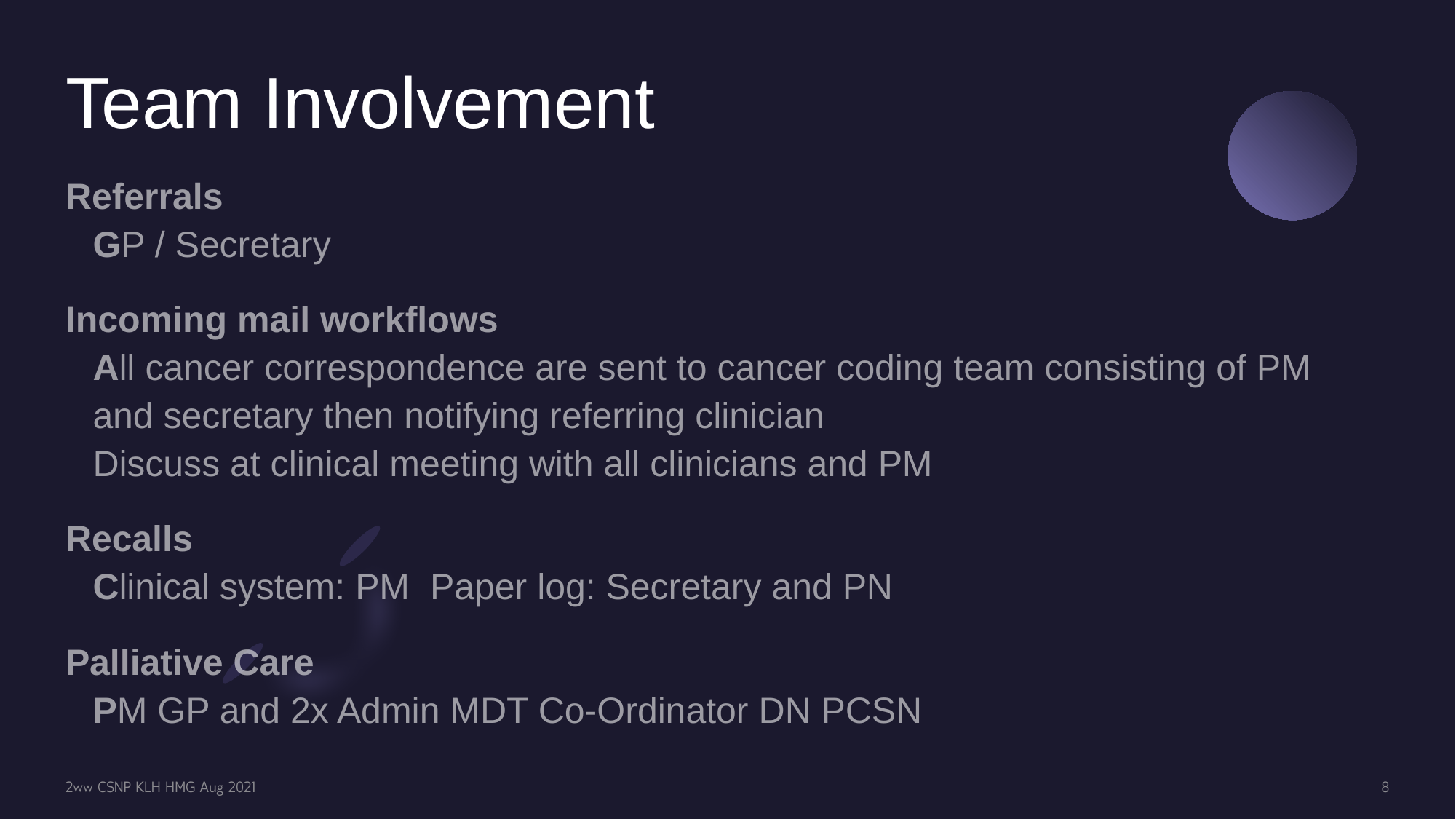

# Team Involvement
Referrals
GP / Secretary
Incoming mail workflows
All cancer correspondence are sent to cancer coding team consisting of PM and secretary then notifying referring clinician
Discuss at clinical meeting with all clinicians and PM
Recalls
Clinical system: PM  Paper log: Secretary and PN
Palliative Care
PM GP and 2x Admin MDT Co-Ordinator DN PCSN

2ww CSNP KLH HMG Aug 2021
8